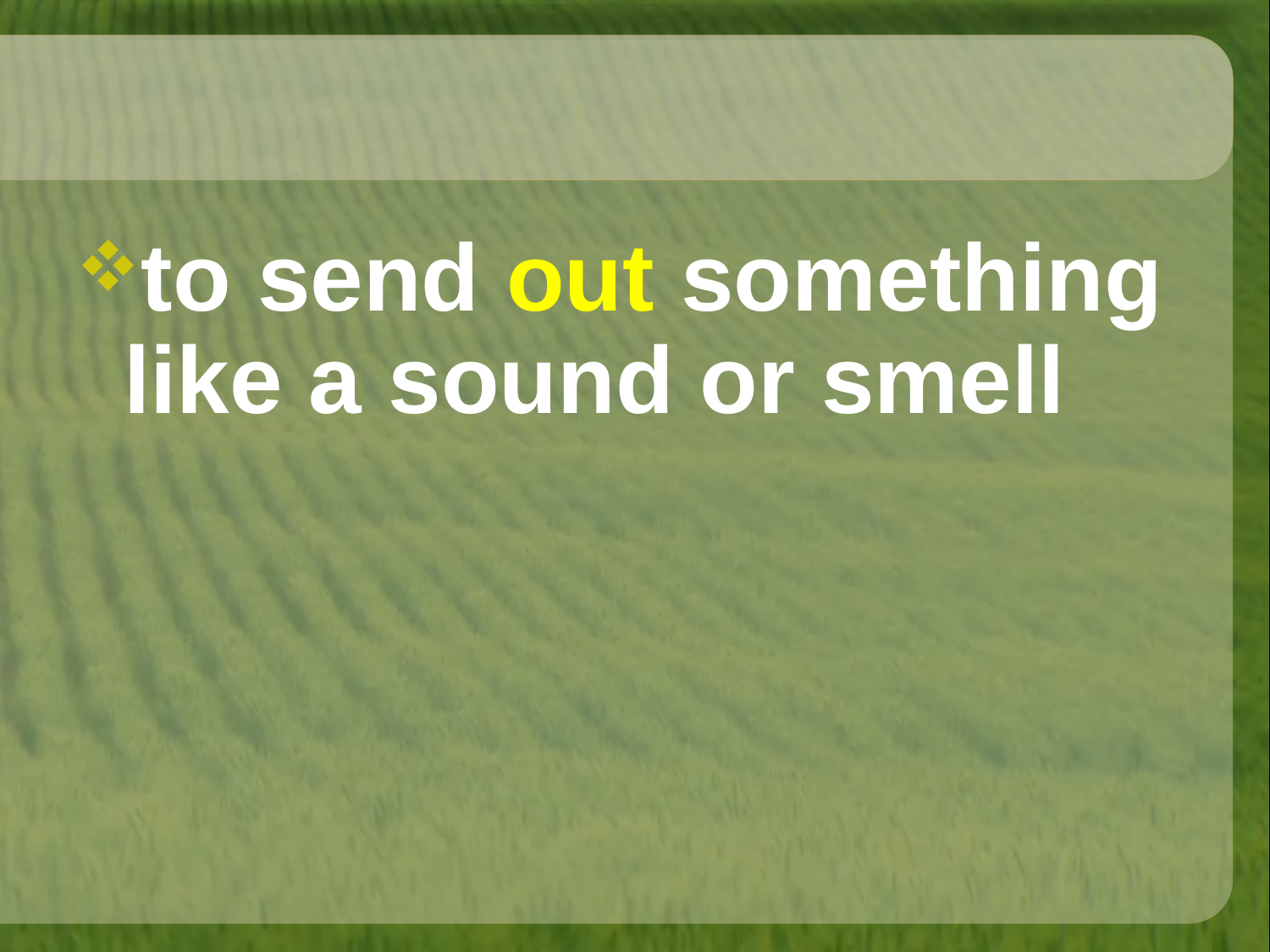

#
to send out something like a sound or smell